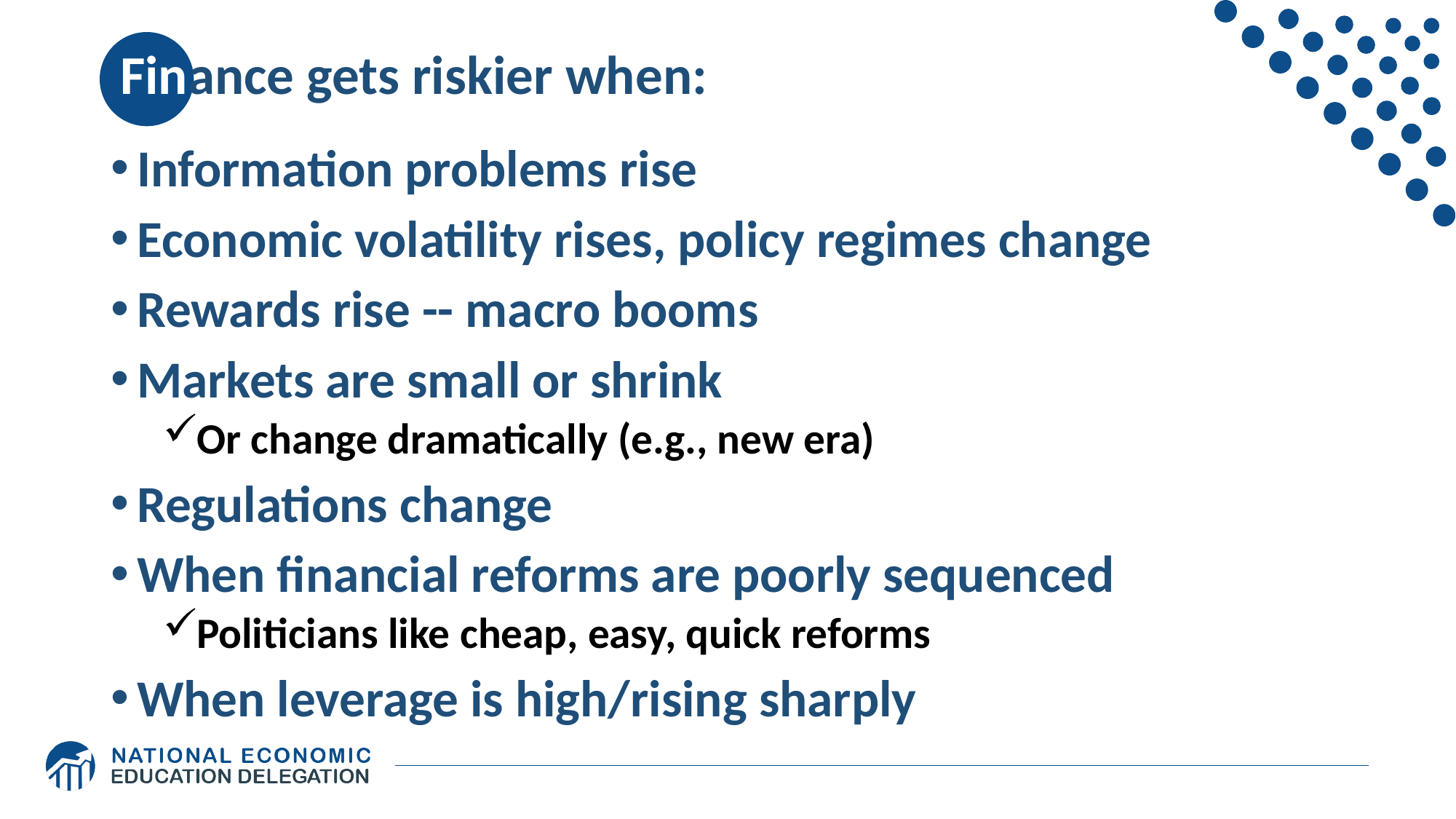

# Finance gets riskier when:
Information problems rise
Economic volatility rises, policy regimes change
Rewards rise -- macro booms
Markets are small or shrink
Or change dramatically (e.g., new era)
Regulations change
When financial reforms are poorly sequenced
Politicians like cheap, easy, quick reforms
When leverage is high/rising sharply